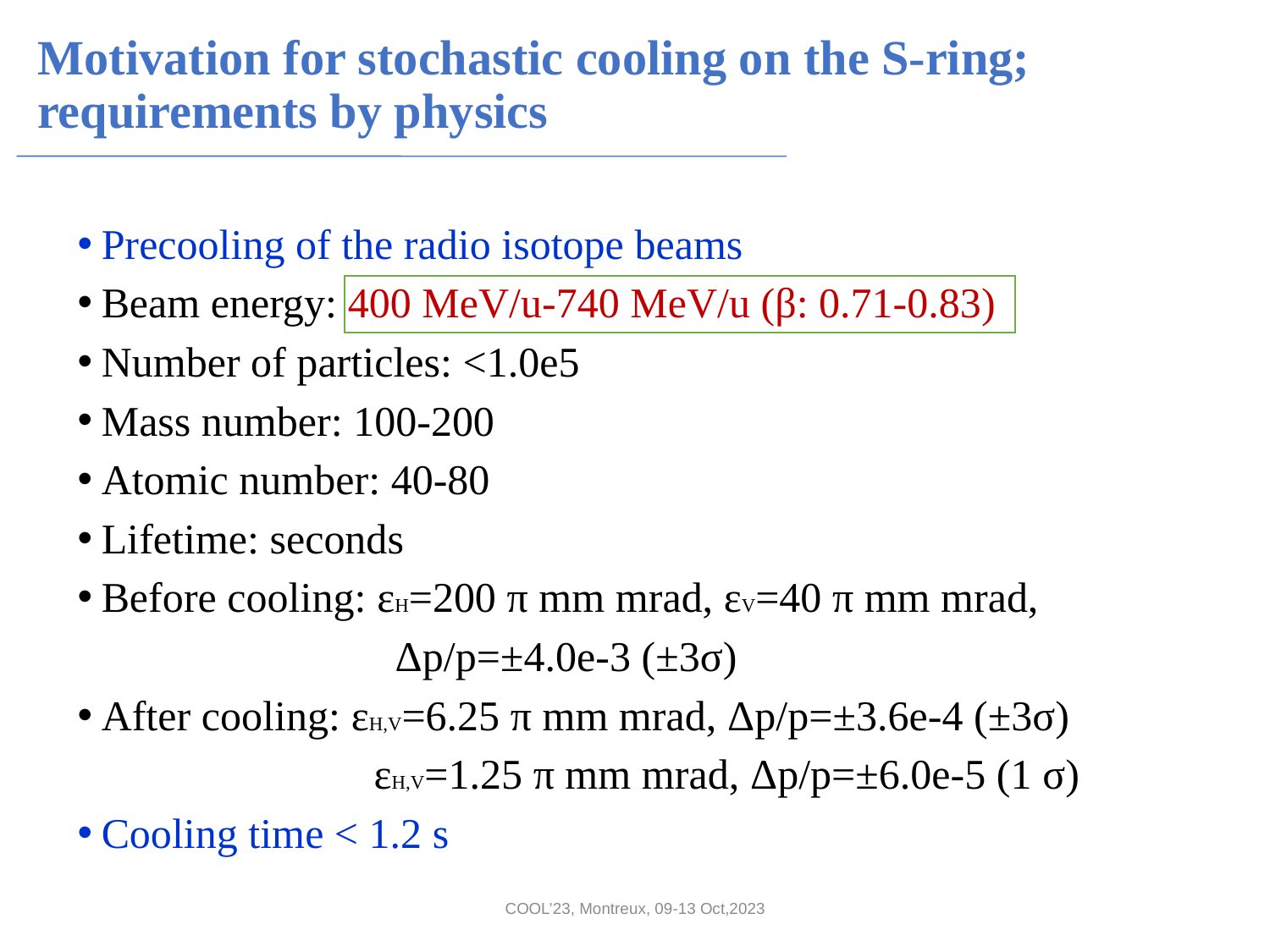

# Motivation for stochastic cooling on the S-ring; requirements by physics

Precooling of the radio isotope beams
Beam energy: 400 MeV/u-740 MeV/u (β: 0.71-0.83)
Number of particles: <1.0e5
Mass number: 100-200
Atomic number: 40-80
Lifetime: seconds
Before cooling: εH=200 π mm mrad, εV=40 π mm mrad,
                              Δp/p=±4.0e-3 (±3σ)
After cooling: εH,V=6.25 π mm mrad, Δp/p=±3.6e-4 (±3σ)
                            εH,V=1.25 π mm mrad, Δp/p=±6.0e-5 (1 σ)
Cooling time < 1.2 s

COOL’23, Montreux, 09-13 Oct,2023
5